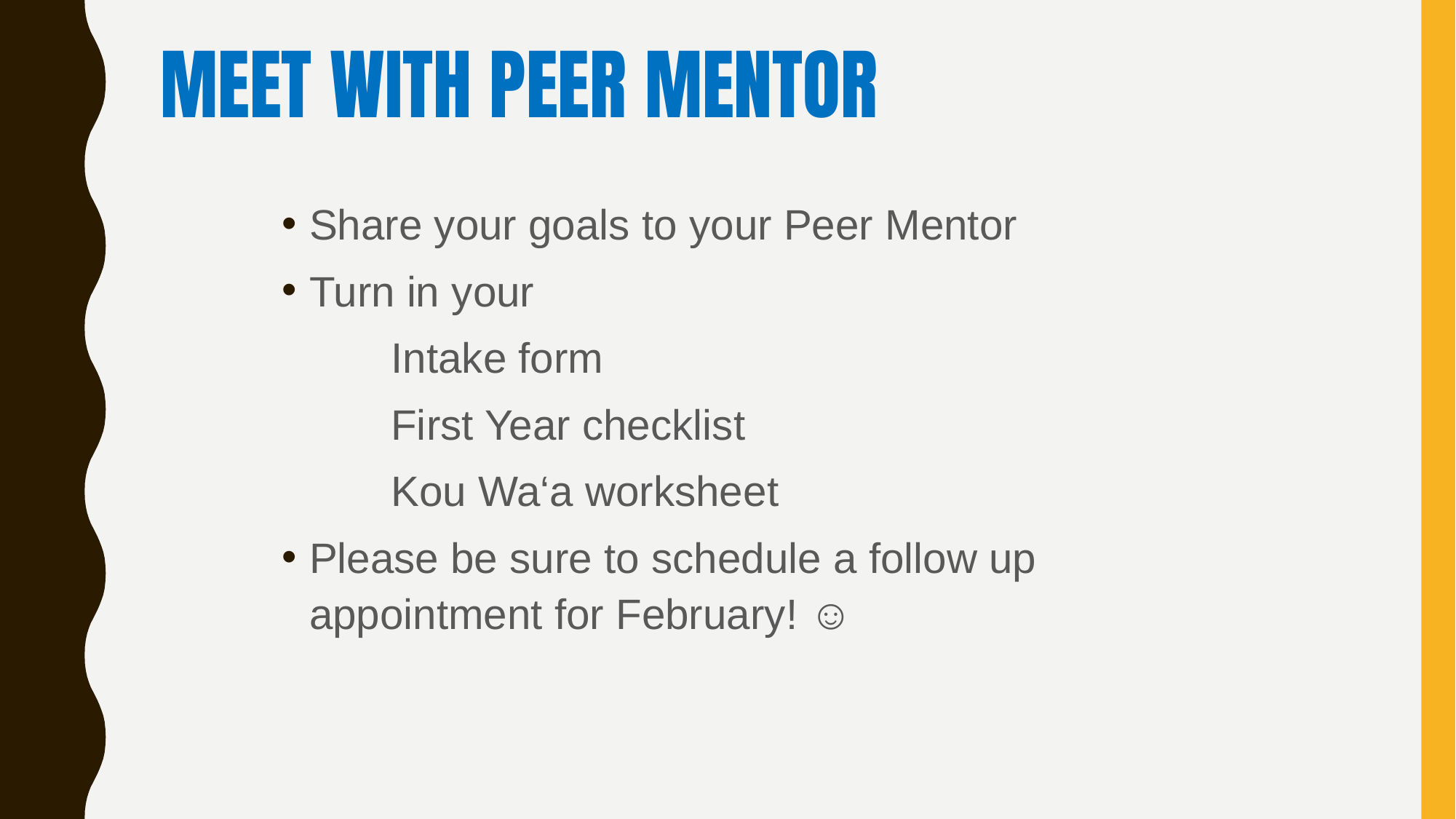

# MEET WITH PEER MENTOR
Share your goals to your Peer Mentor
Turn in your
	Intake form
	First Year checklist
	Kou Wa‘a worksheet
Please be sure to schedule a follow up appointment for February! ☺